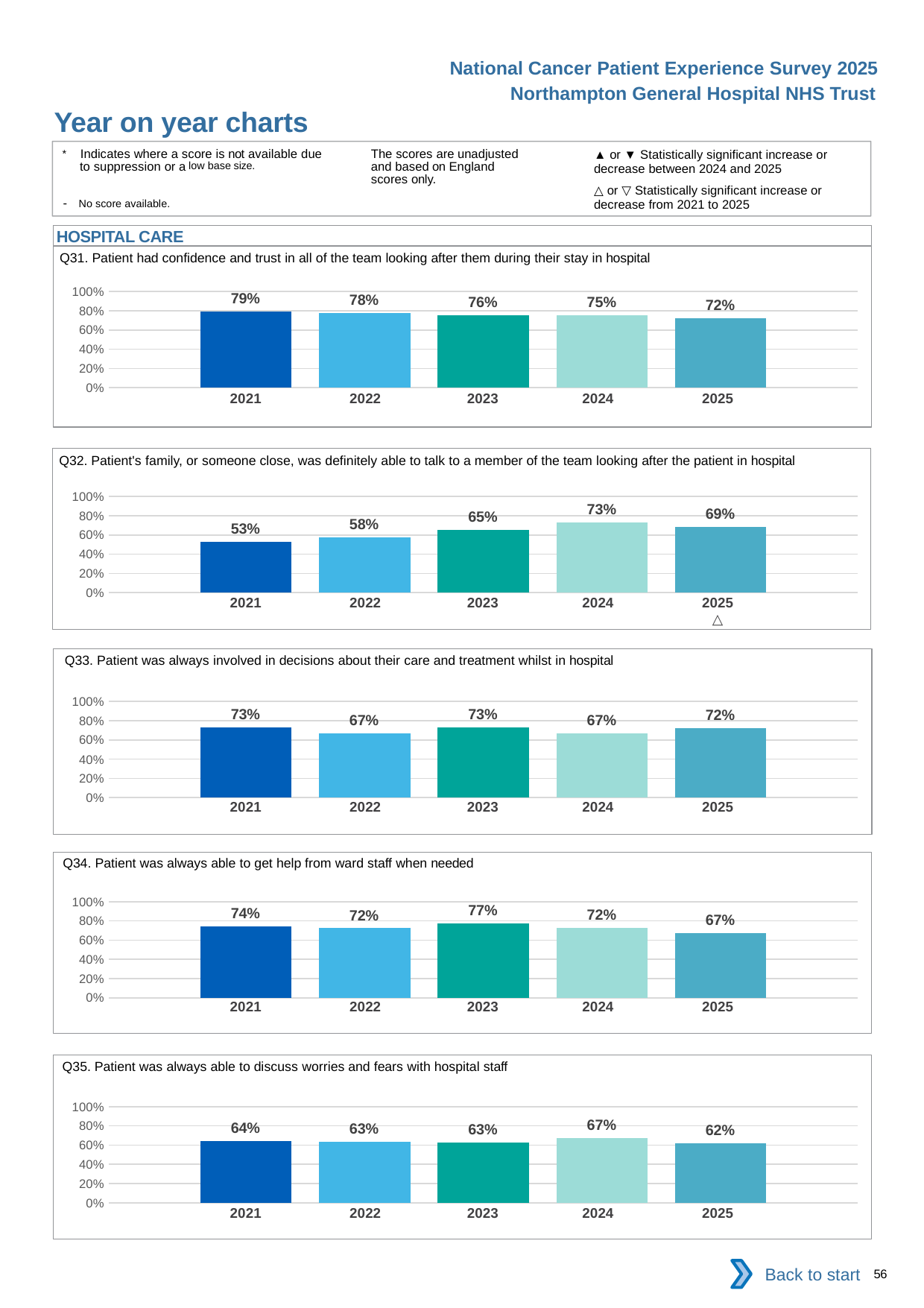

National Cancer Patient Experience Survey 2025
Northampton General Hospital NHS Trust
Year on year charts (6)

The scores are unadjusted and based on England scores only.
*  Indicates where a score is not available due to suppression or a low base size.
- No score available.
▲ or ▼ Statistically significant increase or decrease between 2024 and 2025
△ or ▽ Statistically significant increase or decrease from 2021 to 2025
HOSPITAL CARE
Q31. Patient had confidence and trust in all of the team looking after them during their stay in hospital

### Chart

| Category | 2021 | 2022 | 2023 | 2024 | 2025 |
|---|---|---|---|---|---|
| Category 1 | 0.7908163 | 0.7787611 | 0.7568808 | 0.7535715 | 0.7217742 |
| 2021 | 2022 | 2023 | 2024 | 2025 |
| --- | --- | --- | --- | --- |
|  |  |  |  |  |
Q32. Patient's family, or someone close, was definitely able to talk to a member of the team looking after the patient in hospital

### Chart

| Category | 2021 | 2022 | 2023 | 2024 | 2025 |
|---|---|---|---|---|---|
| Category 1 | 0.5294118 | 0.5783132 | 0.6519337 | 0.7310925 | 0.6859903 |
| 2021 | 2022 | 2023 | 2024 | 2025 |
| --- | --- | --- | --- | --- |
|  |  |  |  | △ |
Q33. Patient was always involved in decisions about their care and treatment whilst in hospital

### Chart

| Category | 2021 | 2022 | 2023 | 2024 | 2025 |
|---|---|---|---|---|---|
| Category 1 | 0.7333333 | 0.6666667 | 0.7311321 | 0.66787 | 0.722449 |
| 2021 | 2022 | 2023 | 2024 | 2025 |
| --- | --- | --- | --- | --- |
|  |  |  |  |  |
Q34. Patient was always able to get help from ward staff when needed

### Chart

| Category | 2021 | 2022 | 2023 | 2024 | 2025 |
|---|---|---|---|---|---|
| Category 1 | 0.742268 | 0.7232143 | 0.7731481 | 0.7242647 | 0.6747968 |
| 2021 | 2022 | 2023 | 2024 | 2025 |
| --- | --- | --- | --- | --- |
|  |  |  |  |  |
Q35. Patient was always able to discuss worries and fears with hospital staff

### Chart

| Category | 2021 | 2022 | 2023 | 2024 | 2025 |
|---|---|---|---|---|---|
| Category 1 | 0.643617 | 0.6308411 | 0.6267943 | 0.6730769 | 0.6202531 |
| 2021 | 2022 | 2023 | 2024 | 2025 |
| --- | --- | --- | --- | --- |
|  |  |  |  |  |
Back to start

56